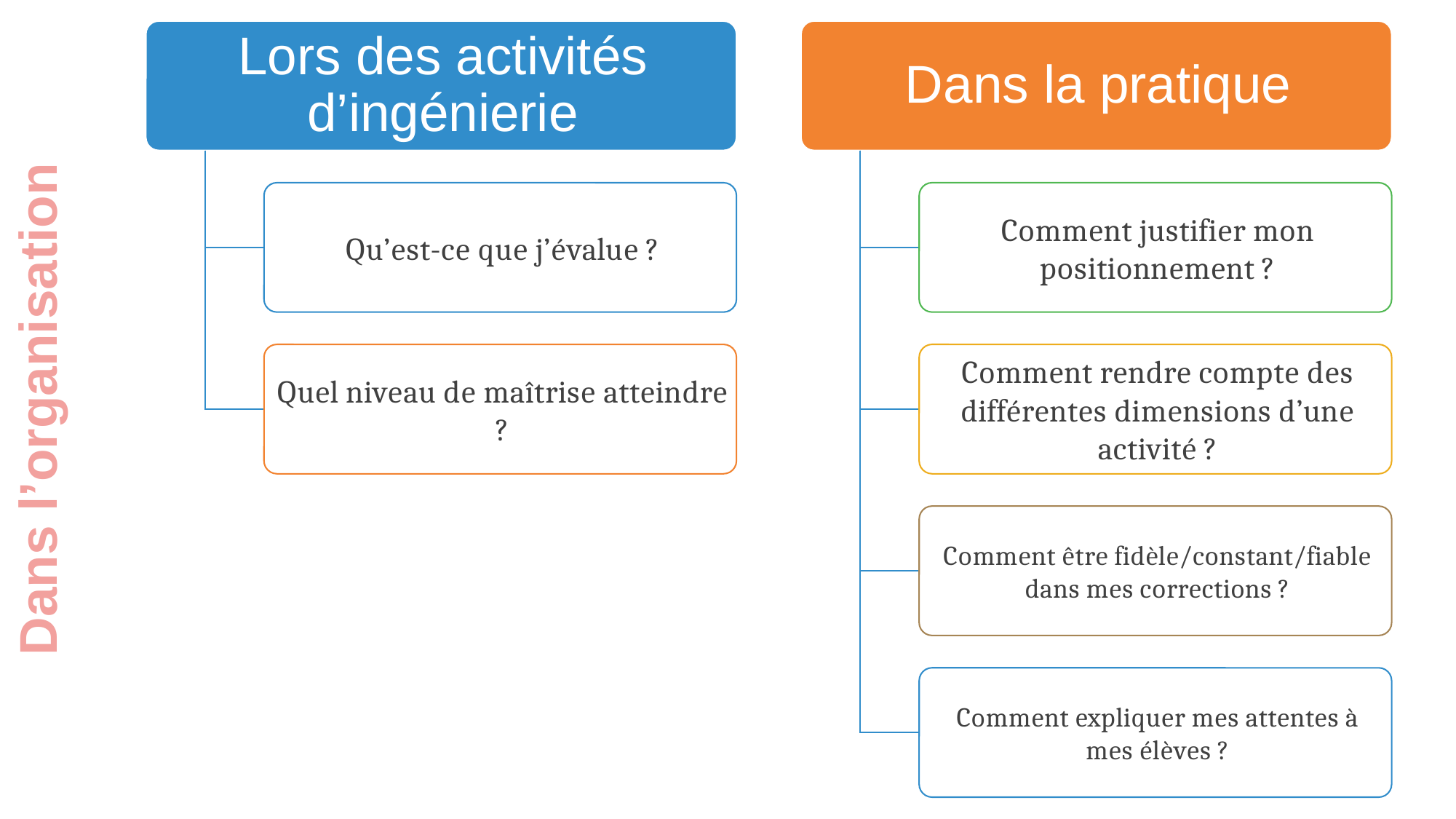

Lors des activités d’ingénierie
Qu’est-ce que j’évalue ?
Quel niveau de maîtrise atteindre ?
Dans la pratique
Comment justifier mon positionnement ?
Comment rendre compte des différentes dimensions d’une activité ?
Comment être fidèle/constant/fiable dans mes corrections ?
Comment expliquer mes attentes à mes élèves ?
Dans l’organisation